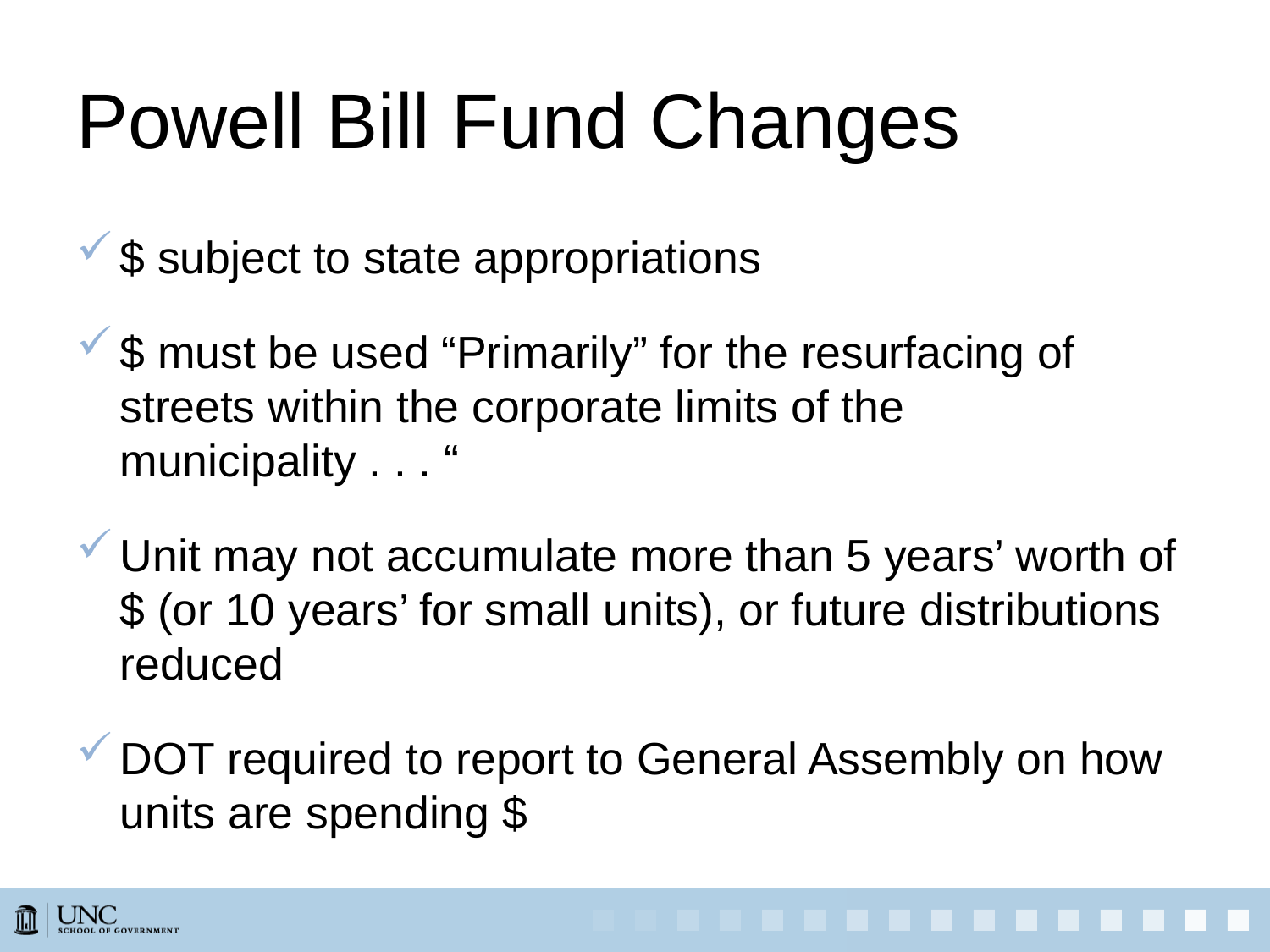

# Powell Bill Fund Changes
$ subject to state appropriations
$ must be used “Primarily” for the resurfacing of streets within the corporate limits of the municipality . . . “
Unit may not accumulate more than 5 years’ worth of $ (or 10 years’ for small units), or future distributions reduced
DOT required to report to General Assembly on how units are spending $